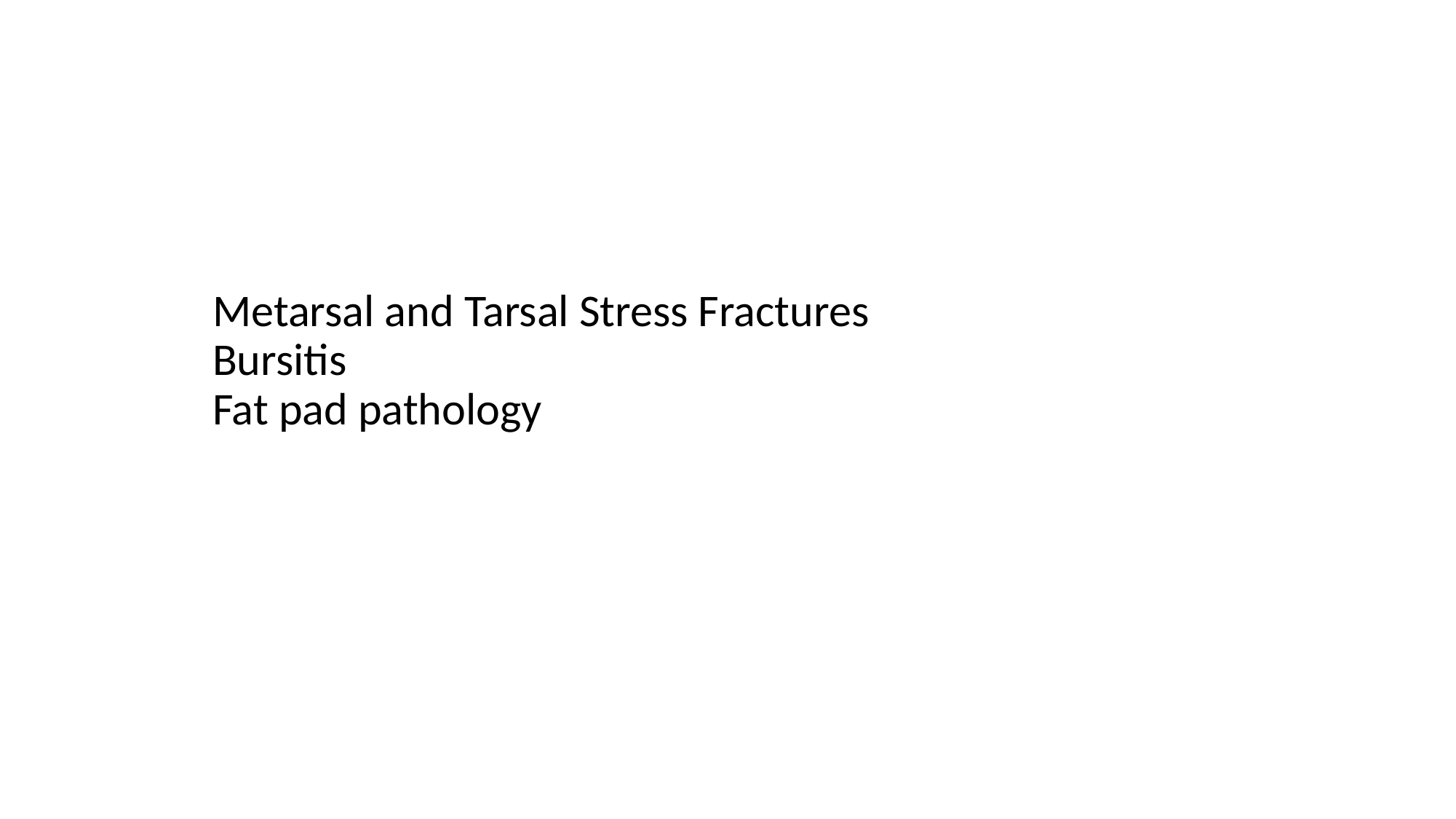

# Metarsal and Tarsal Stress Fractures Bursitis Fat pad pathology